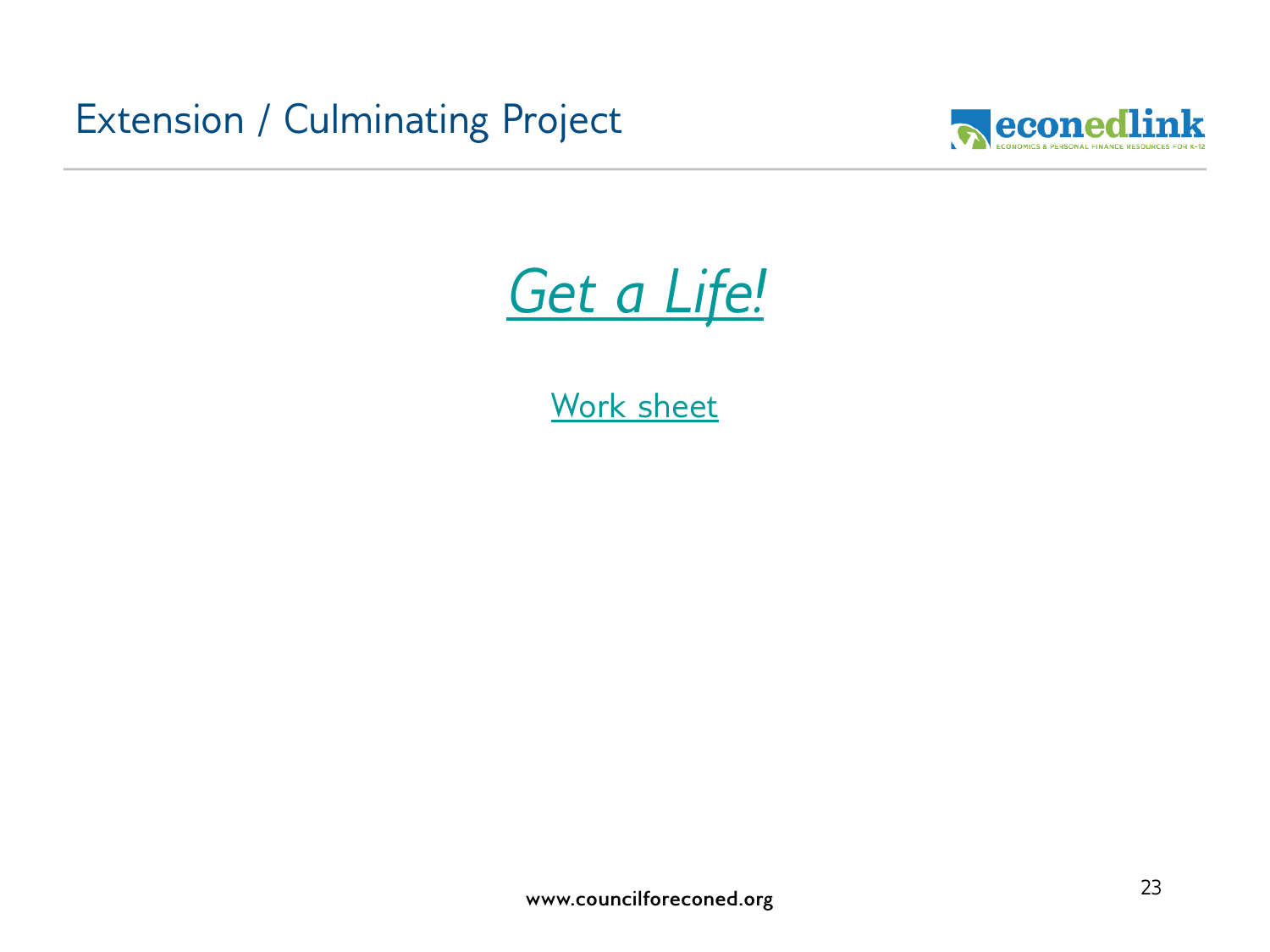

# Extension / Culminating Project

Get a Life!

Work sheet

23
www.councilforeconed.org